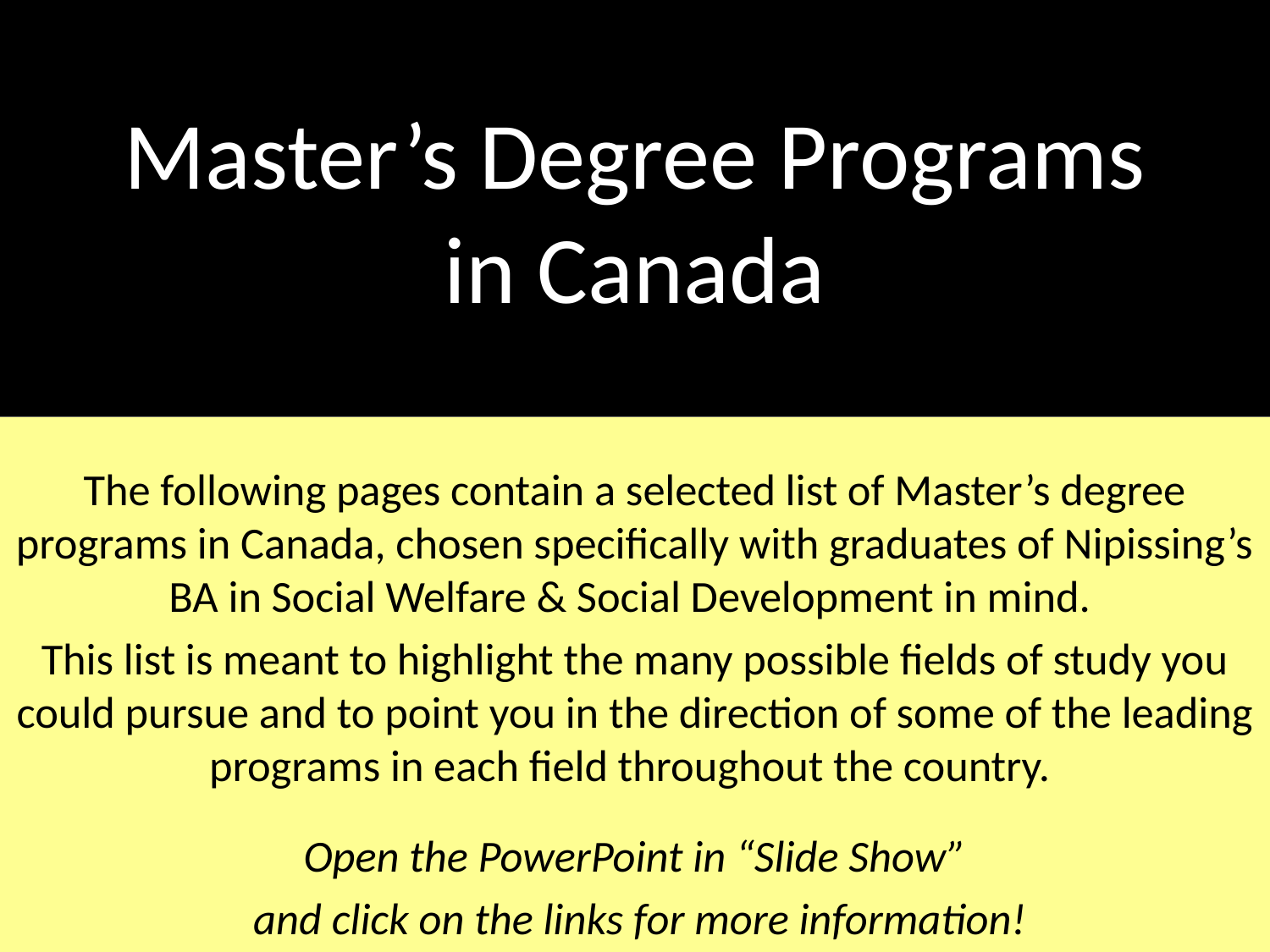

# Master’s Degree Programs in Canada

The following pages contain a selected list of Master’s degree programs in Canada, chosen specifically with graduates of Nipissing’s BA in Social Welfare & Social Development in mind.
This list is meant to highlight the many possible fields of study you could pursue and to point you in the direction of some of the leading programs in each field throughout the country.

Open the PowerPoint in “Slide Show”
 and click on the links for more information!